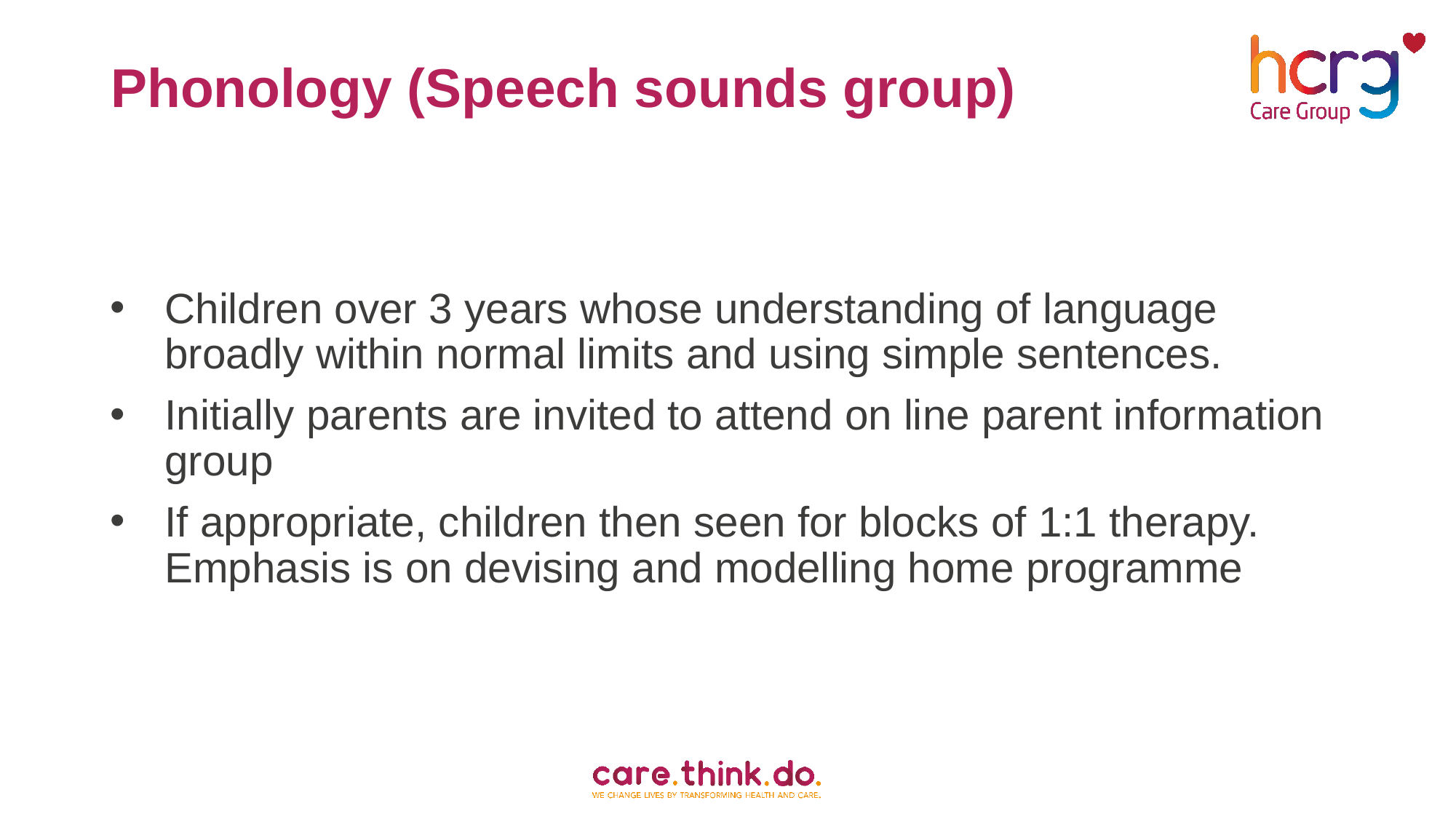

# Phonology (Speech sounds group)

Children over 3 years whose understanding of language broadly within normal limits and using simple sentences.
Initially parents are invited to attend on line parent information group
If appropriate, children then seen for blocks of 1:1 therapy. Emphasis is on devising and modelling home programme